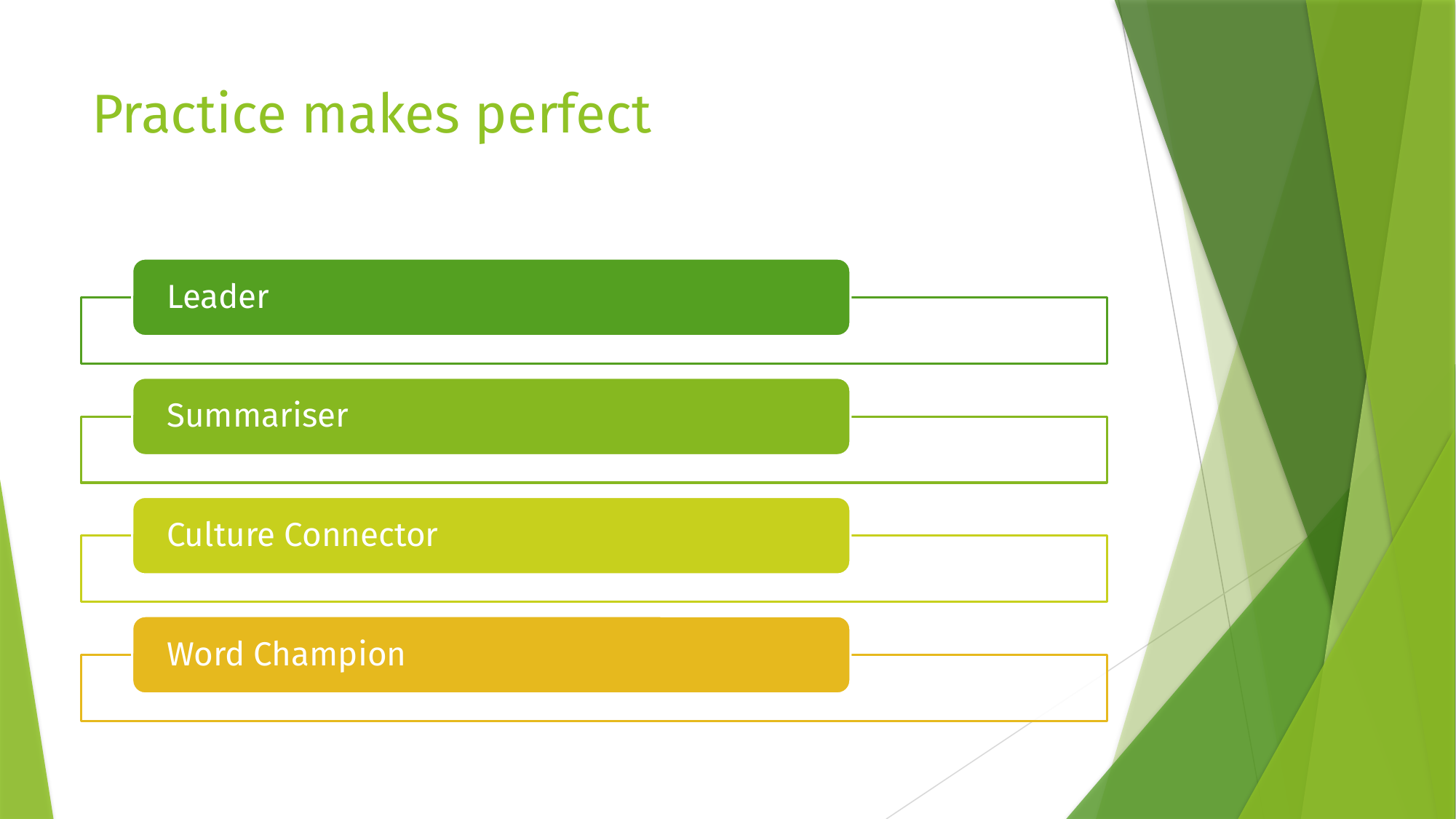

# Practice makes perfect
Leader
Summariser
Culture Connector
Word Champion